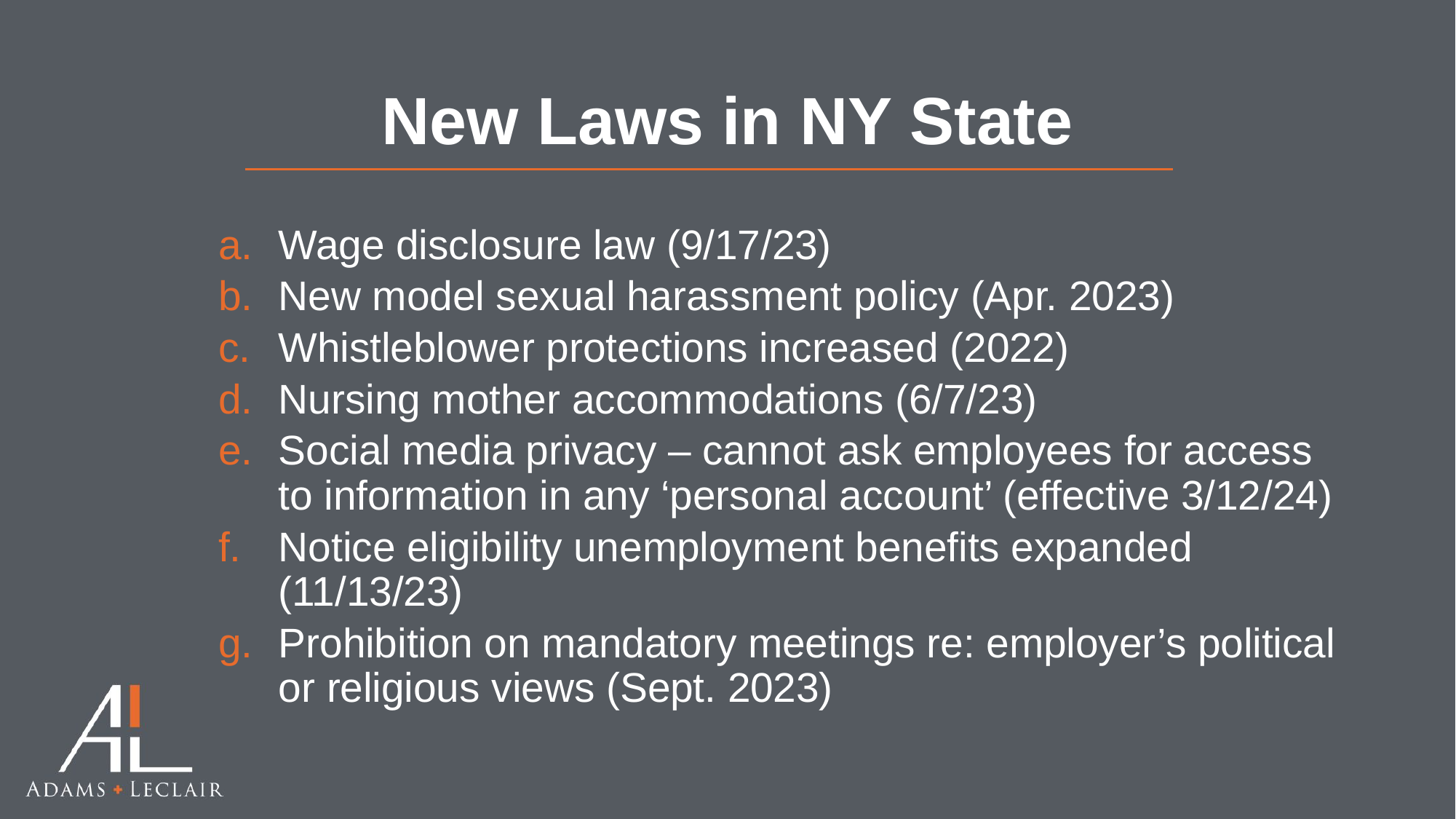

# New Laws in NY State
Wage disclosure law (9/17/23)
New model sexual harassment policy (Apr. 2023)
Whistleblower protections increased (2022)
Nursing mother accommodations (6/7/23)
Social media privacy – cannot ask employees for access to information in any ‘personal account’ (effective 3/12/24)
Notice eligibility unemployment benefits expanded (11/13/23)
Prohibition on mandatory meetings re: employer’s political or religious views (Sept. 2023)